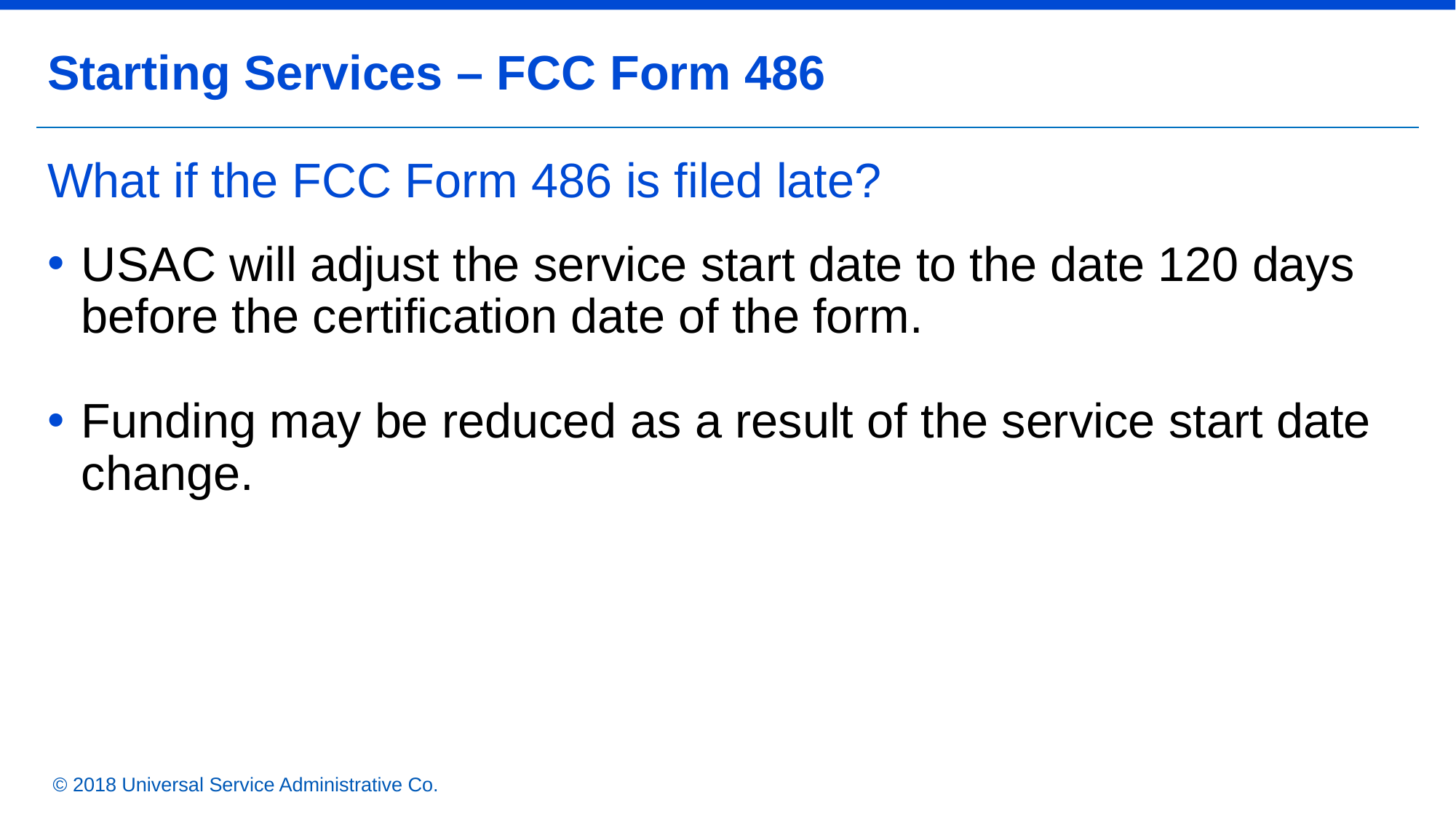

Starting Services – FCC Form 486
# What if the FCC Form 486 is filed late?
USAC will adjust the service start date to the date 120 days before the certification date of the form.

Funding may be reduced as a result of the service start date change.
© 2018 Universal Service Administrative Co.